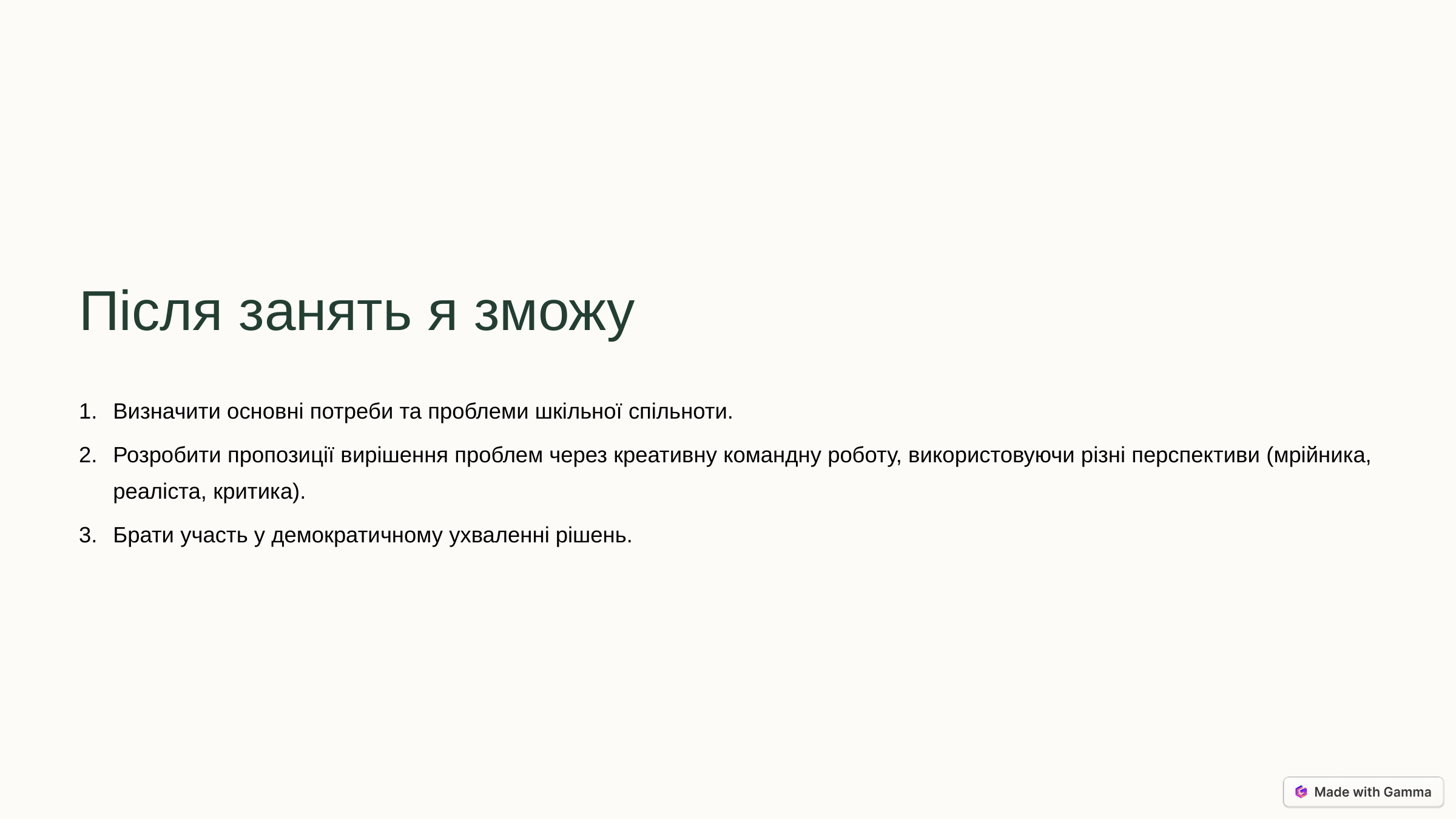

Після занять я зможу
Визначити основні потреби та проблеми шкільної спільноти.
Розробити пропозиції вирішення проблем через креативну командну роботу, використовуючи різні перспективи (мрійника, реаліста, критика).
Брати участь у демократичному ухваленні рішень.